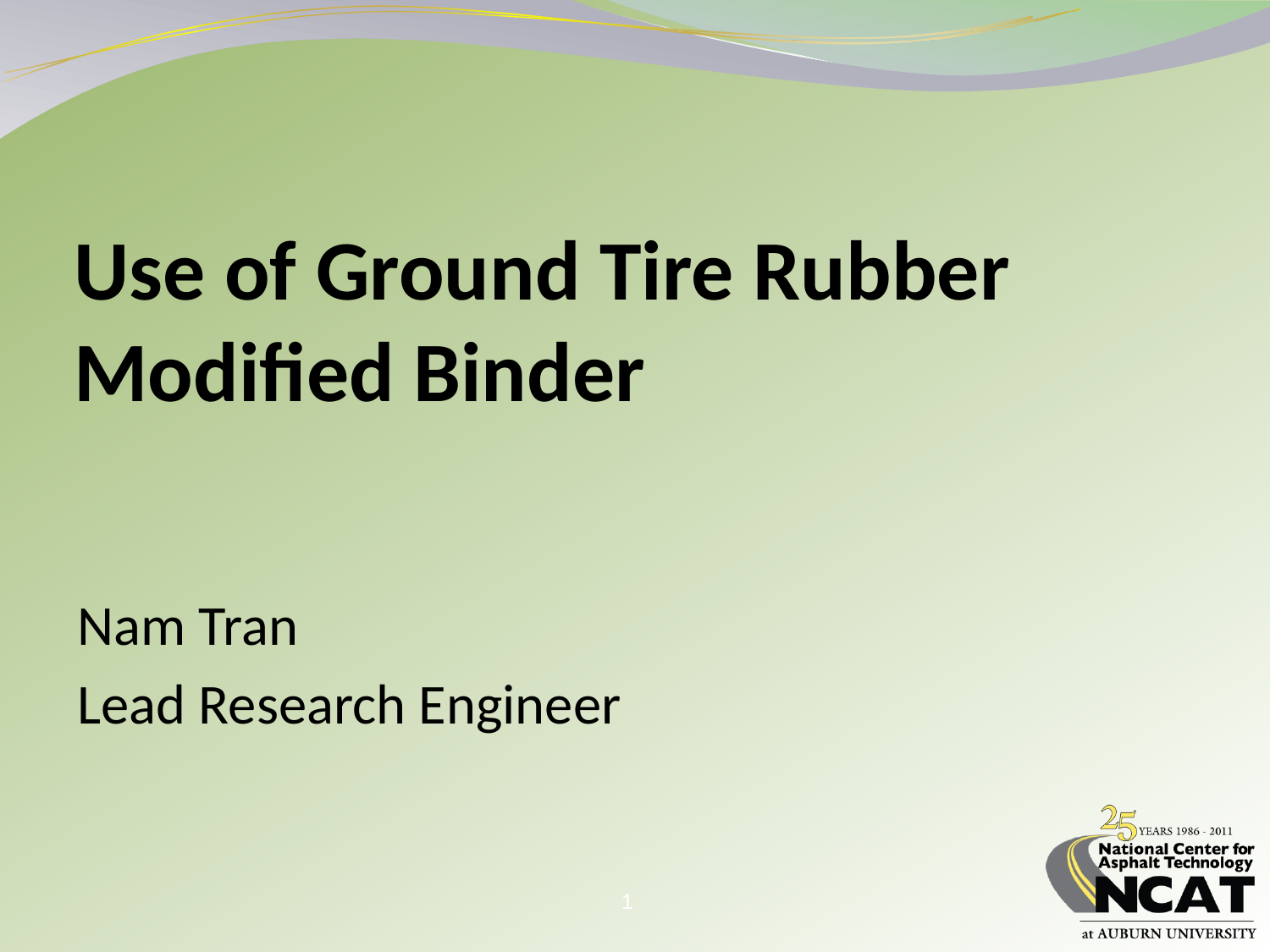

# Use of Ground Tire Rubber Modified Binder
Nam Tran
Lead Research Engineer